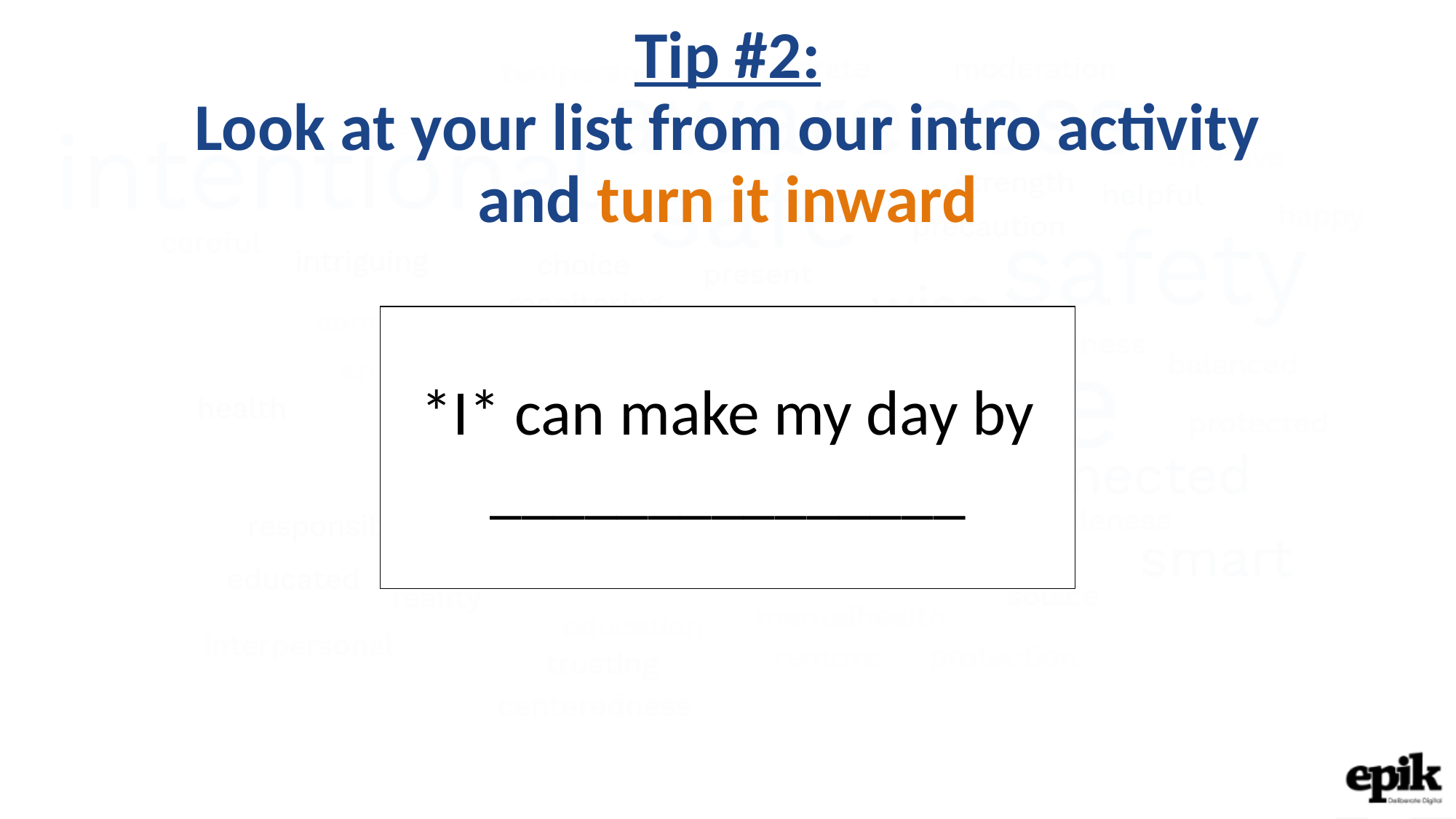

Tip #2:
Look at your list from our intro activity
and turn it inward
*I* can make my day by _______________